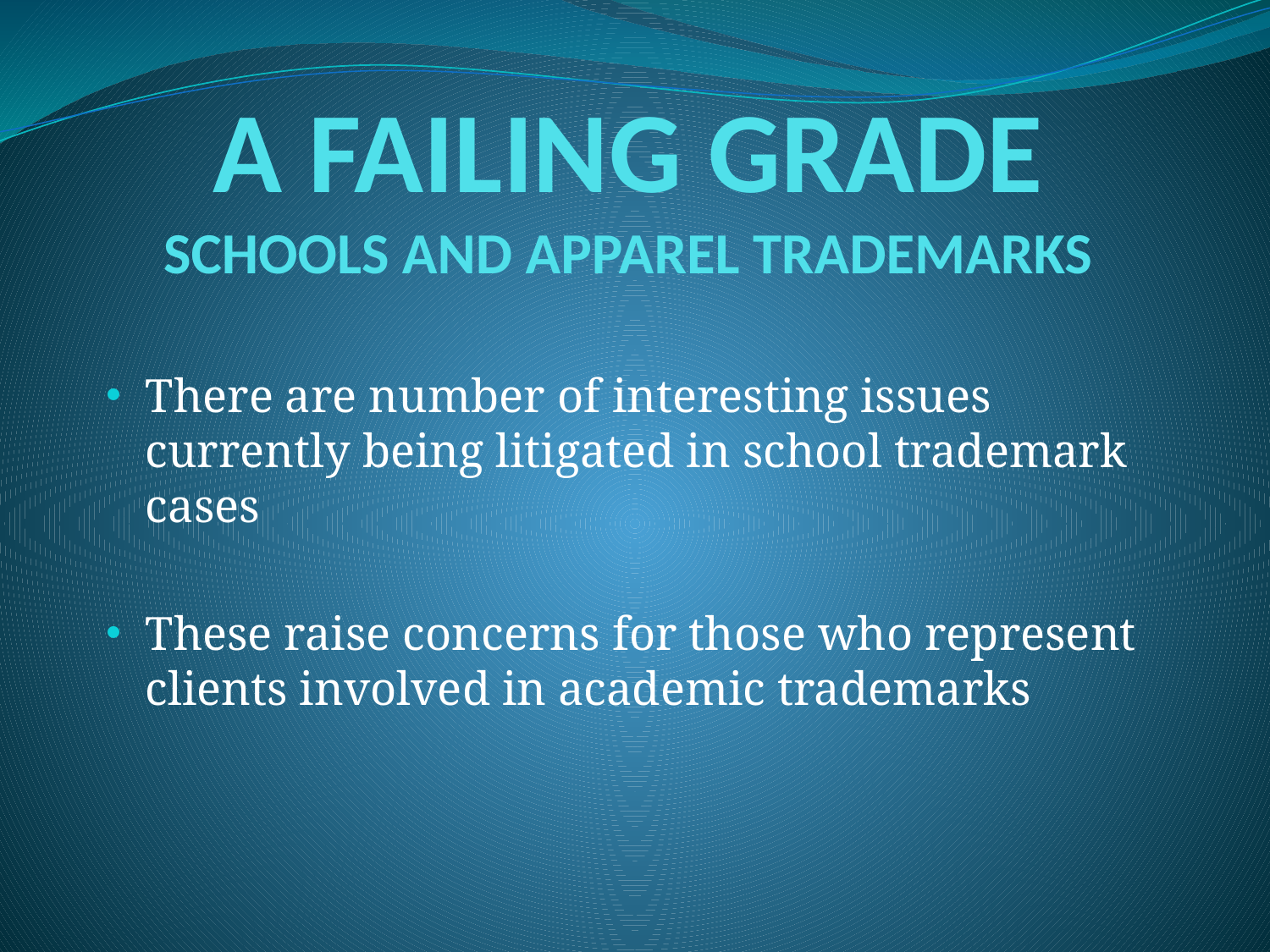

# A FAILING GRADE SCHOOLS AND APPAREL TRADEMARKS

There are number of interesting issues currently being litigated in school trademark cases

These raise concerns for those who represent clients involved in academic trademarks